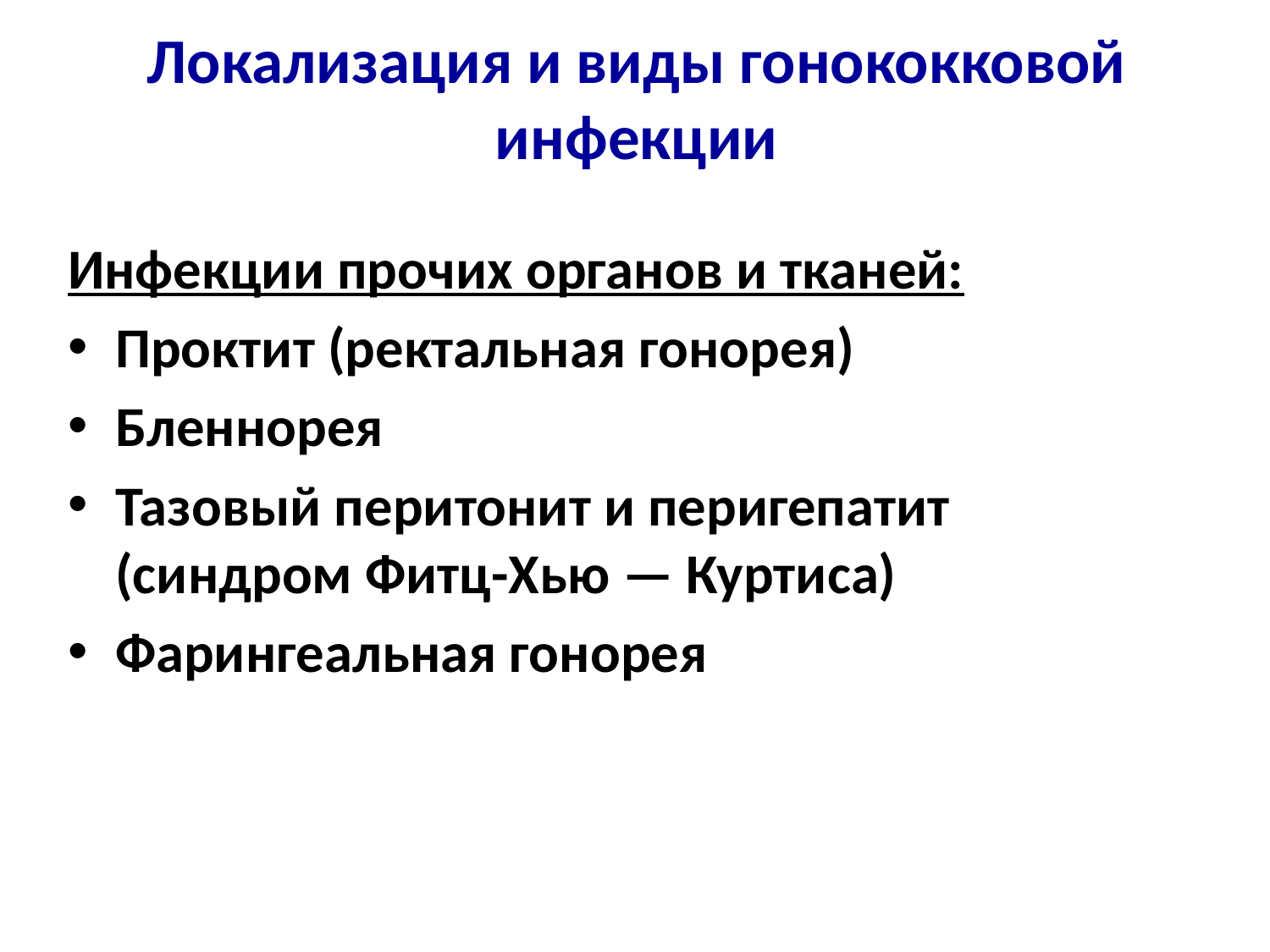

# Локализация и виды гонококковой инфекции
Инфекции прочих органов и тканей:
Проктит (ректальная гонорея)
Бленнорея
Тазовый перитонит и перигепатит (синдром Фитц-Хью — Куртиса)
Фарингеальная гонорея